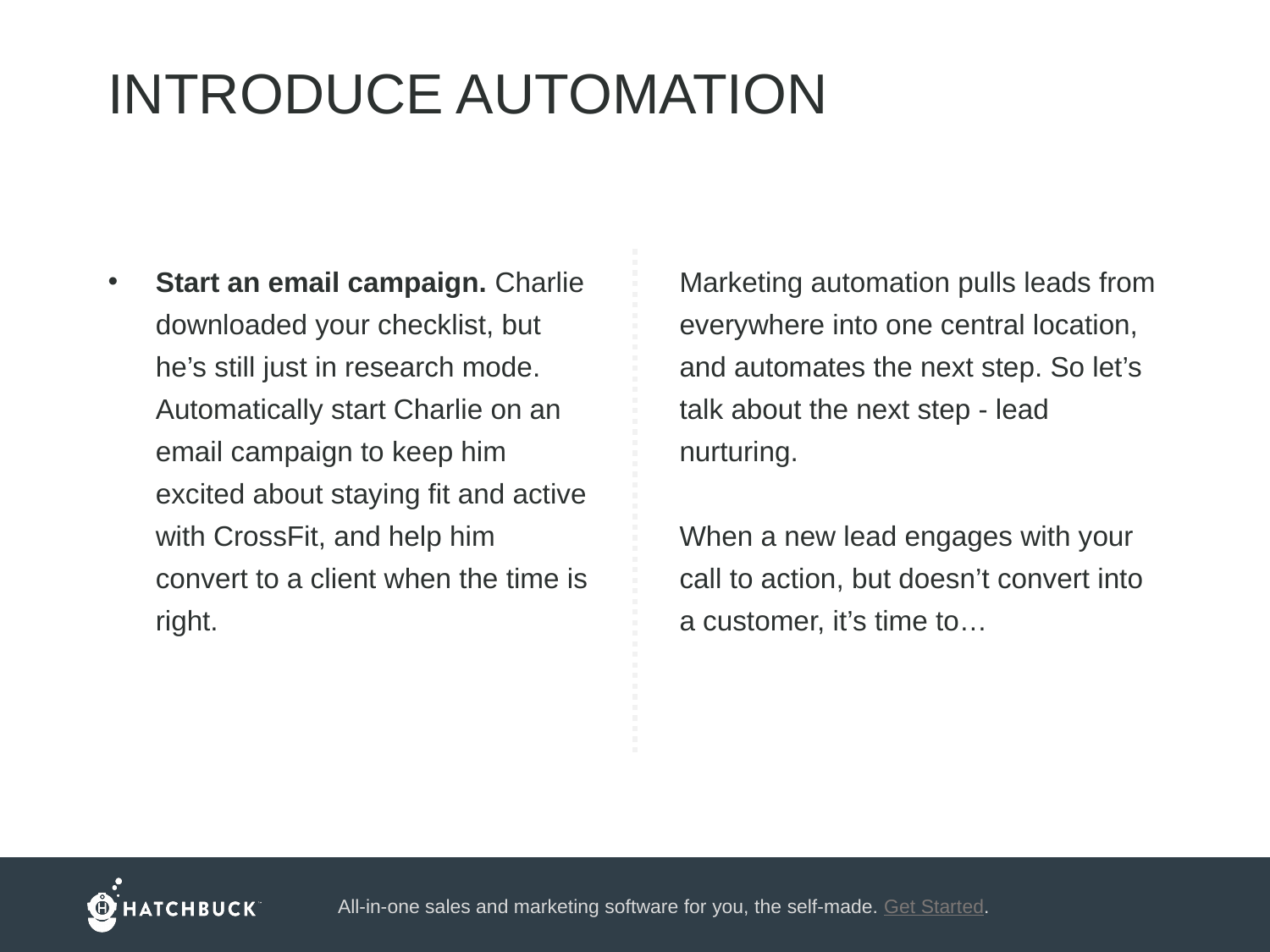

INTRODUCE AUTOMATION

Start an email campaign. Charlie downloaded your checklist, but he’s still just in research mode. Automatically start Charlie on an email campaign to keep him excited about staying fit and active with CrossFit, and help him convert to a client when the time is right.
Marketing automation pulls leads from everywhere into one central location, and automates the next step. So let’s talk about the next step - lead nurturing.

When a new lead engages with your call to action, but doesn’t convert into a customer, it’s time to…